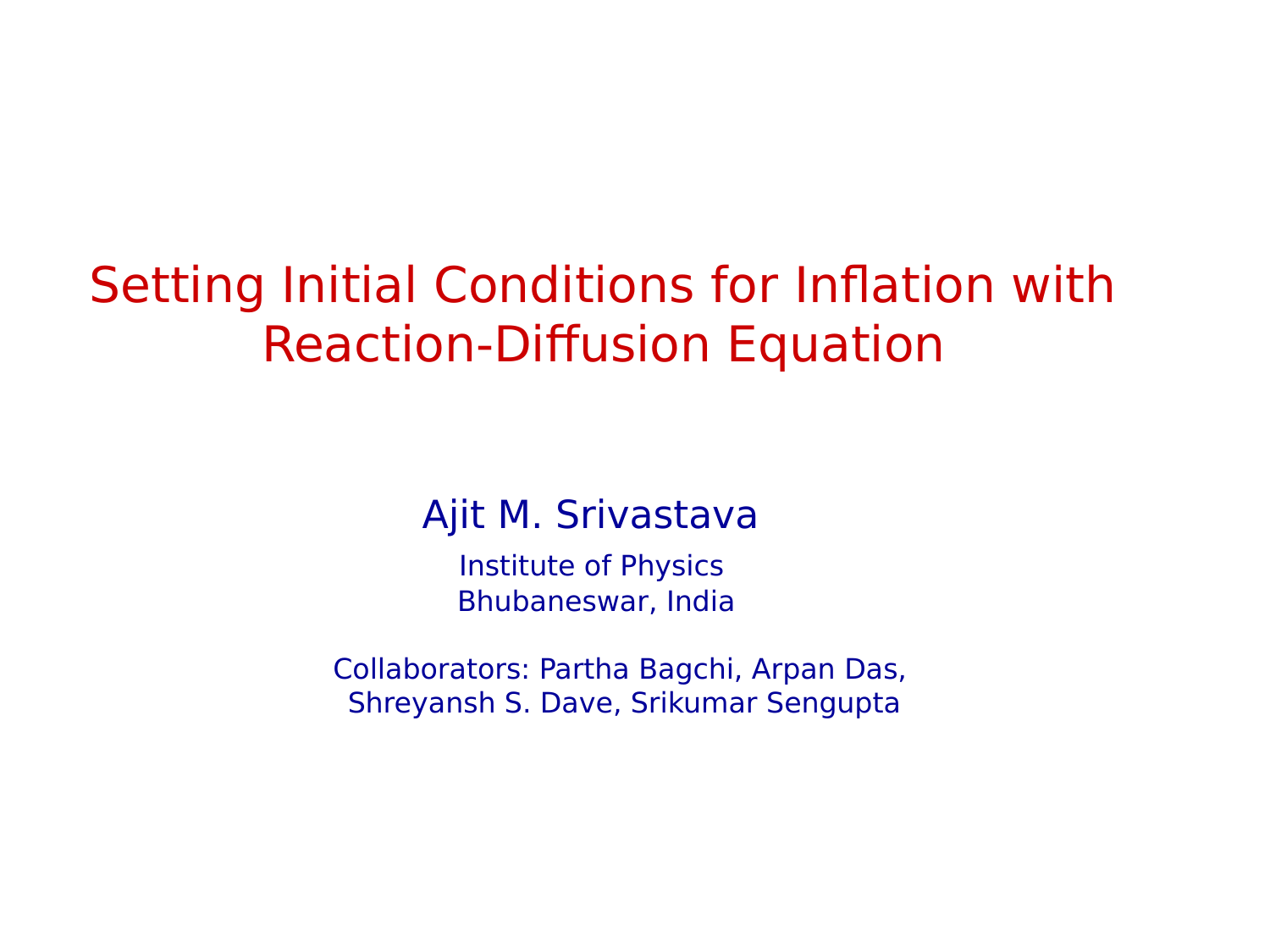

Setting Initial Conditions for Inflation with
           Reaction-Diffusion Equation
        Ajit M. Srivastava
           Institute of Physics
               Bhubaneswar, India

Collaborators: Partha Bagchi, Arpan Das,
Shreyansh S. Dave, Srikumar Sengupta